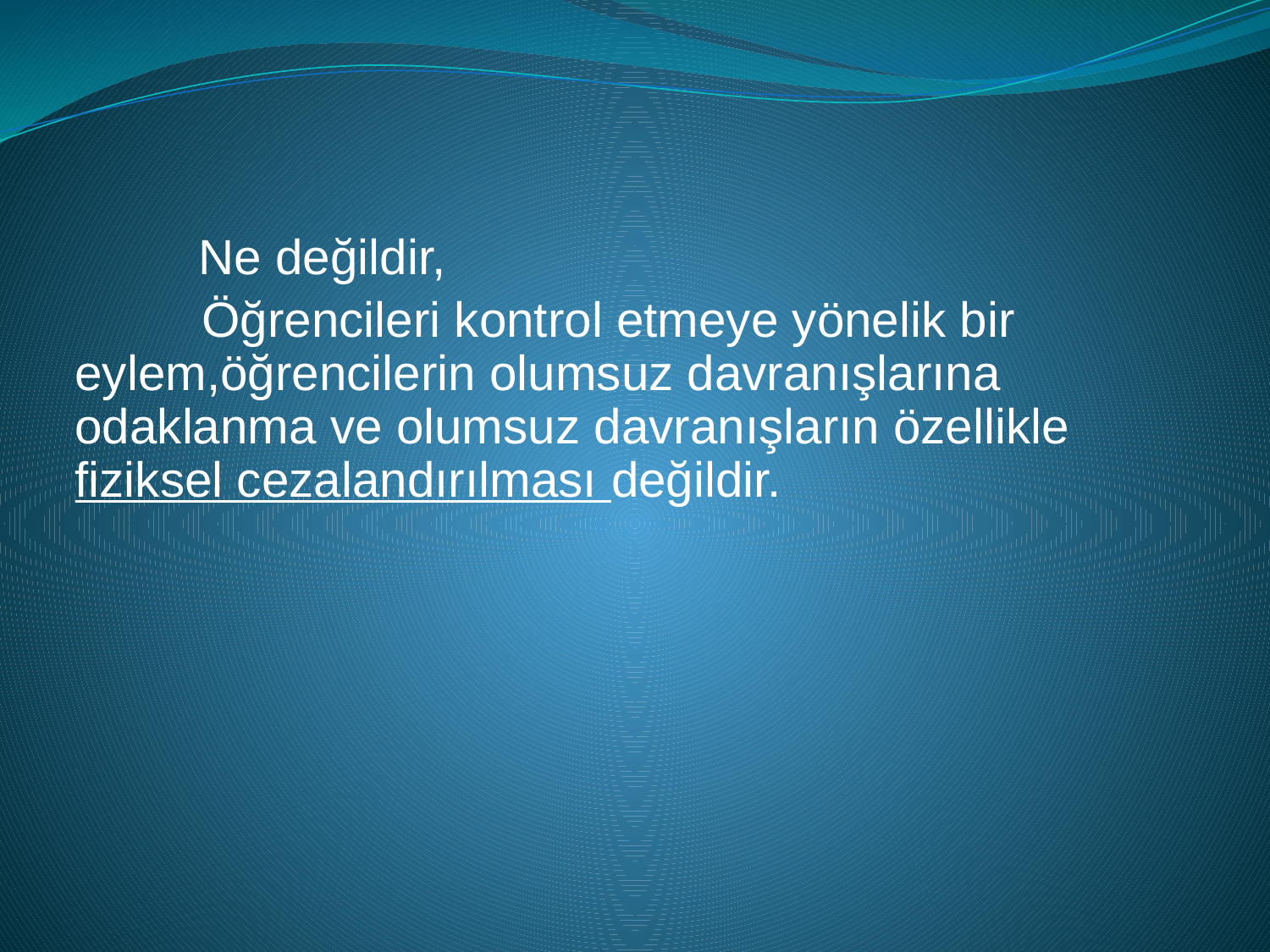

Ne değildir,
	Öğrencileri kontrol etmeye yönelik bir eylem,öğrencilerin olumsuz davranışlarına odaklanma ve olumsuz davranışların özellikle fiziksel cezalandırılması değildir.